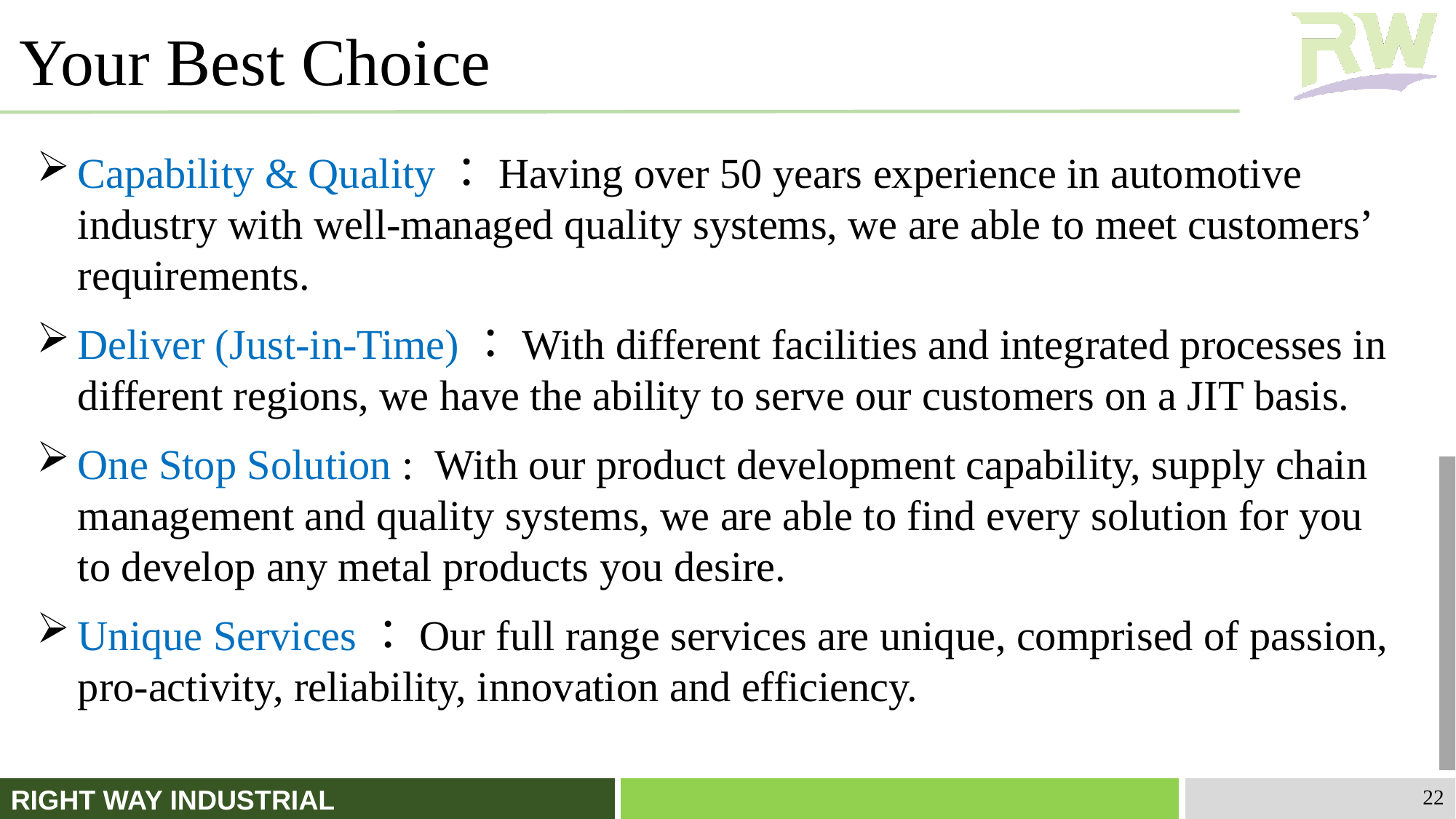

# Your Best Choice
Capability & Quality：Having over 50 years experience in automotive industry with well-managed quality systems, we are able to meet customers’ requirements.
Deliver (Just-in-Time)：With different facilities and integrated processes in different regions, we have the ability to serve our customers on a JIT basis.
One Stop Solution :  With our product development capability, supply chain management and quality systems, we are able to find every solution for you to develop any metal products you desire.
Unique Services：Our full range services are unique, comprised of passion, pro-activity, reliability, innovation and efficiency.

22